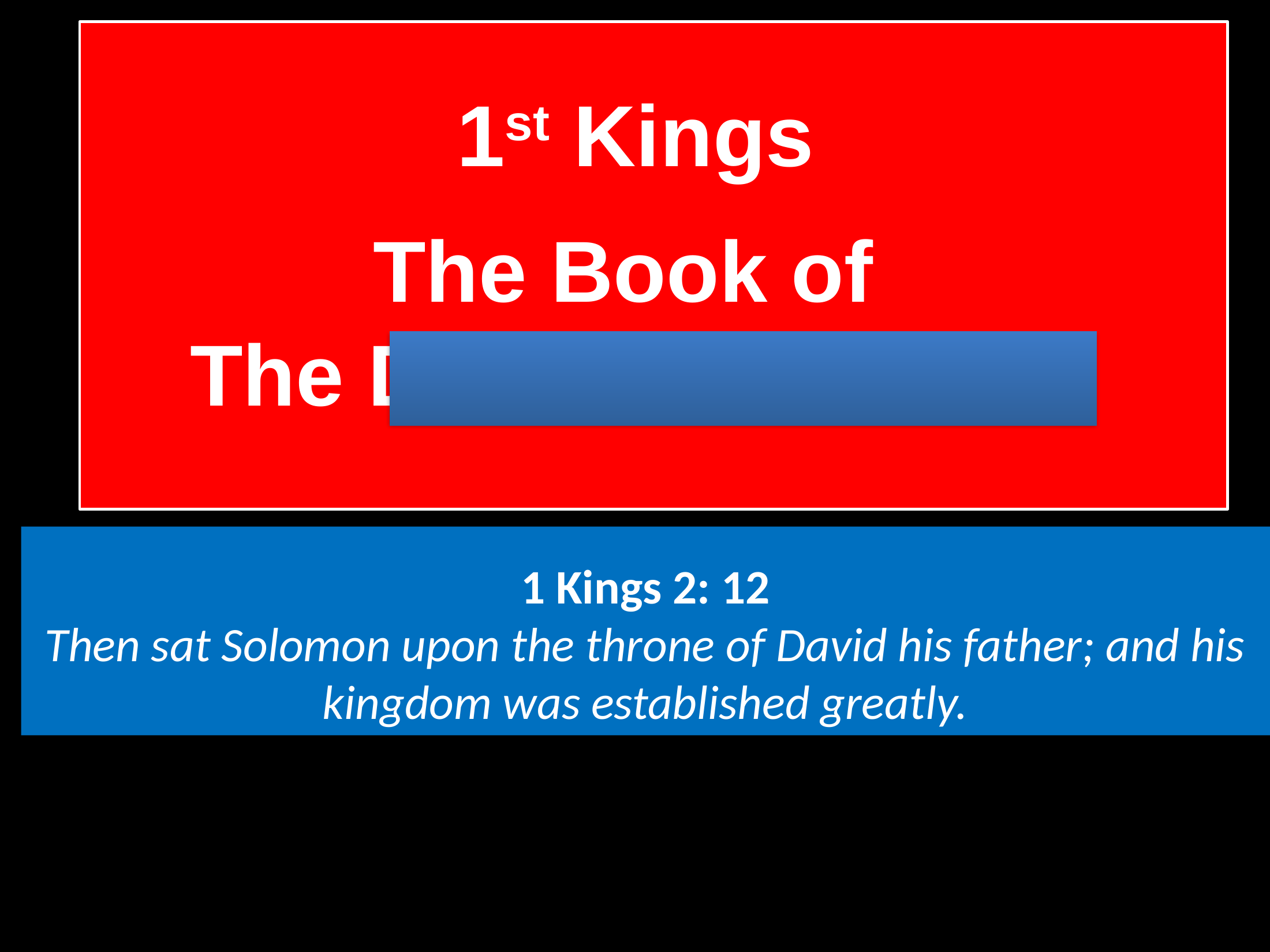

1st Kings
The Book of
The Divided Kingdom

1 Kings 2: 12
Then sat Solomon upon the throne of David his father; and his kingdom was established greatly.